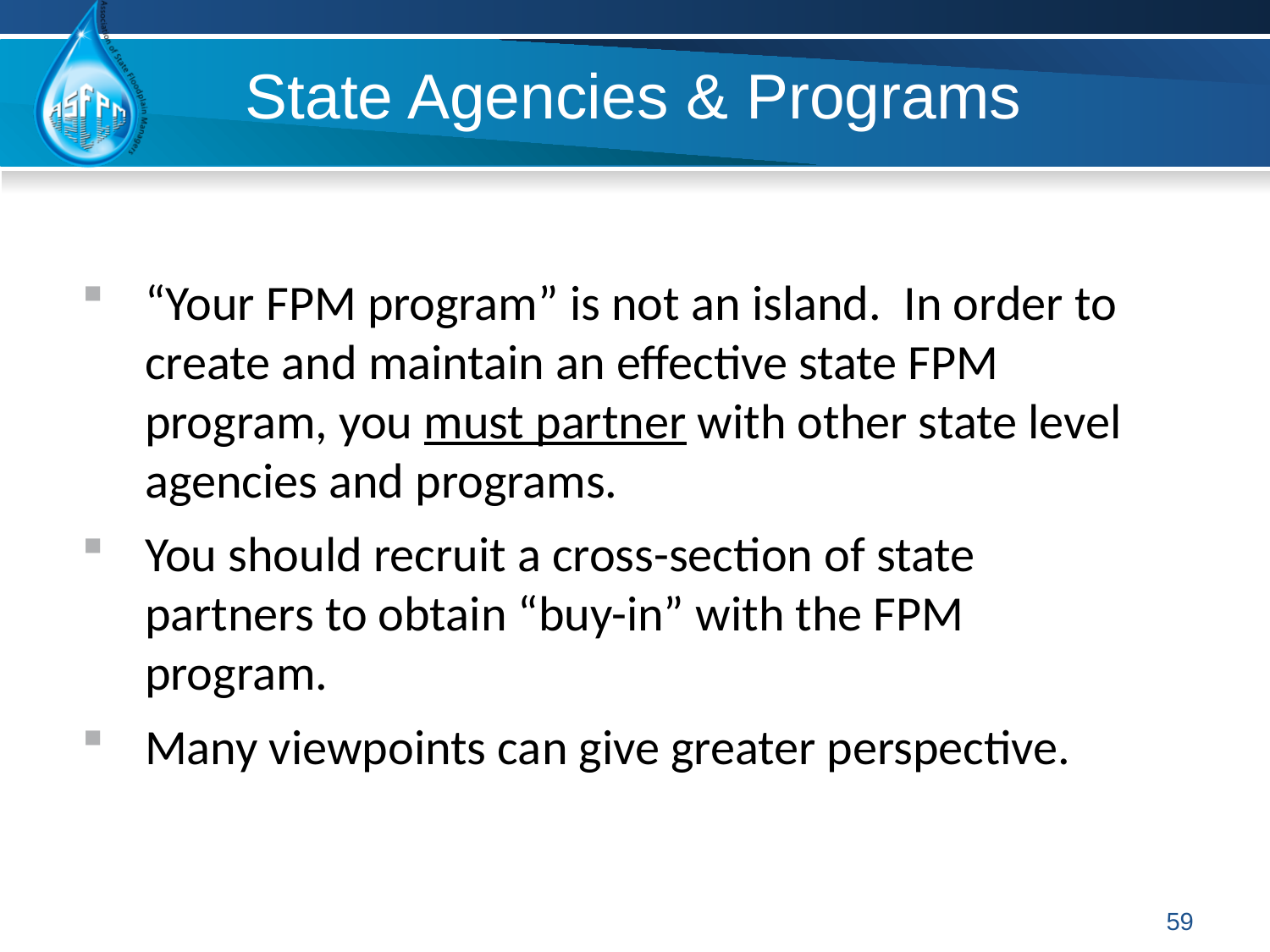

State Agencies & Programs

“Your FPM program” is not an island.  In order to create and maintain an effective state FPM program, you must partner with other state level agencies and programs.
You should recruit a cross-section of state partners to obtain “buy-in” with the FPM program.
Many viewpoints can give greater perspective.

59